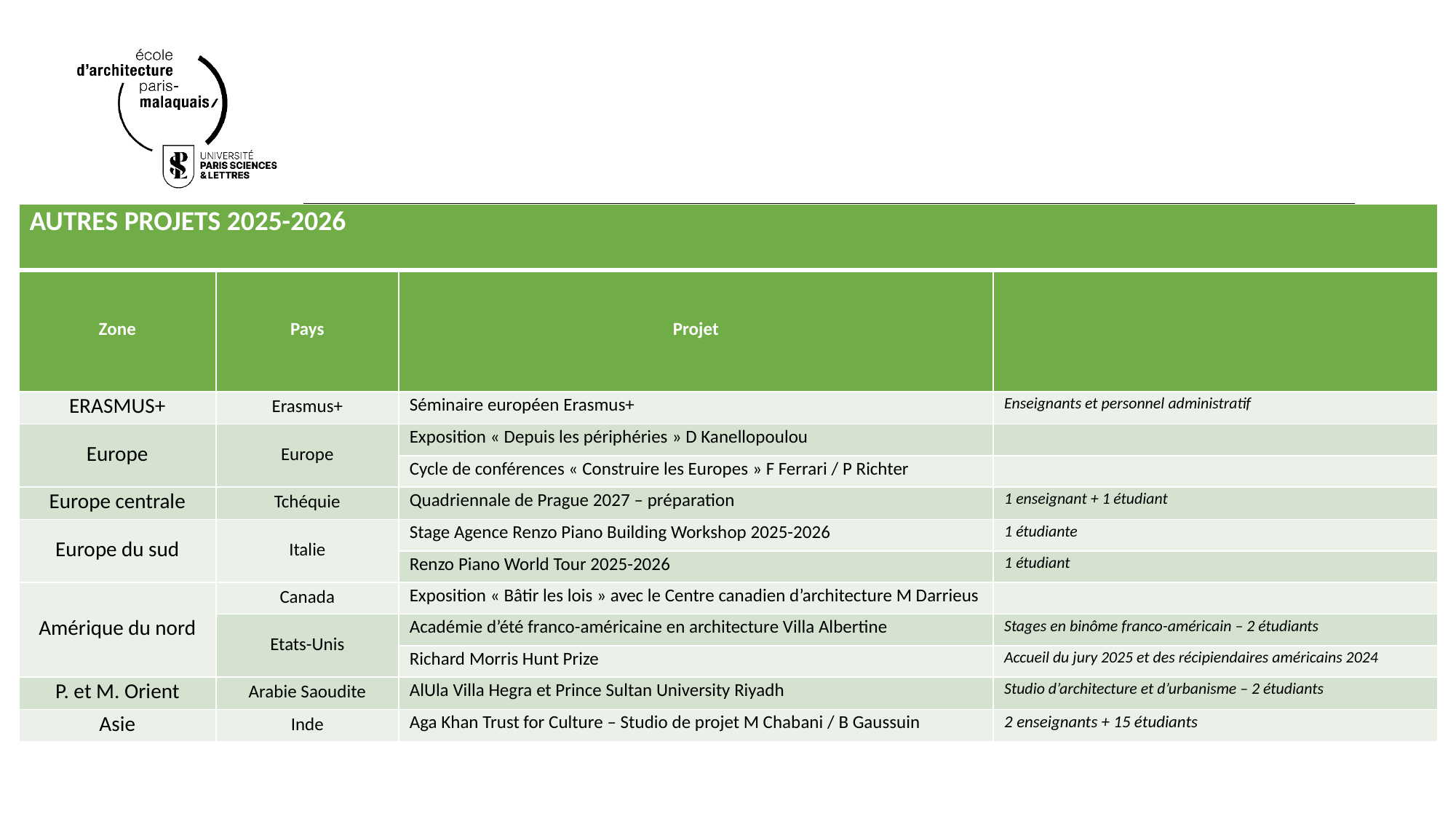

| AUTRES PROJETS 2025-2026 |  |  |  |
| --- | --- | --- | --- |
| Zone | Pays | Projet |  |
| ERASMUS+ | Erasmus+ | Séminaire européen Erasmus+ | Enseignants et personnel administratif |
| Europe | Europe | Exposition « Depuis les périphéries » D Kanellopoulou |  |
| Europe |  | Cycle de conférences « Construire les Europes » F Ferrari / P Richter |  |
| Europe centrale | Tchéquie | Quadriennale de Prague 2027 – préparation | 1 enseignant + 1 étudiant |
| Europe du sud | Italie | Stage Agence Renzo Piano Building Workshop 2025-2026 | 1 étudiante |
|  |  | Renzo Piano World Tour 2025-2026 | 1 étudiant |
| Amérique du nord | Canada | Exposition « Bâtir les lois » avec le Centre canadien d’architecture M Darrieus |  |
| Amérique du nord | Etats-Unis | Académie d’été franco-américaine en architecture Villa Albertine | Stages en binôme franco-américain – 2 étudiants |
|  |  | Richard Morris Hunt Prize | Accueil du jury 2025 et des récipiendaires américains 2024 |
| P. et M. Orient | Arabie Saoudite | AlUla Villa Hegra et Prince Sultan University Riyadh | Studio d’architecture et d’urbanisme – 2 étudiants |
| Asie | Inde | Aga Khan Trust for Culture – Studio de projet M Chabani / B Gaussuin | 2 enseignants + 15 étudiants |
INDICATEURS D’ACTIVITES
pour un état des lieux et un suivi des activités internationales

Etudiants et chercheurs (cursus intégral) : nombre, nationalité, origine pays

Mobilités : type, nombre, origine/destination, nationalité

Projets à l’étranger : nombre, lieux, partenaires, enseignants porteurs

Partenaires : pays, lieux, type, volumes